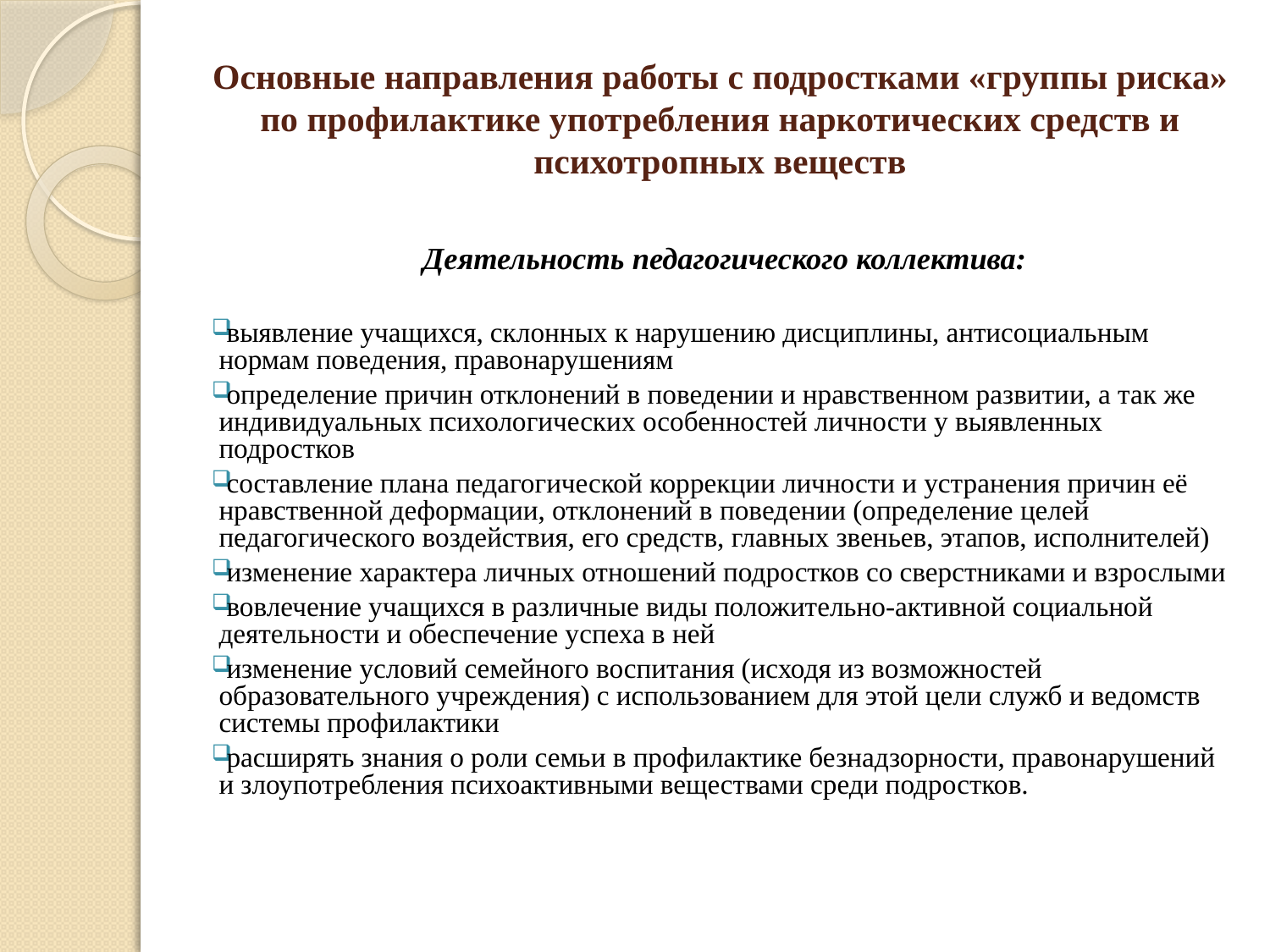

# Основные направления работы с подростками «группы риска» по профилактике употребления наркотических средств и психотропных веществ

Деятельность педагогического коллектива:

выявление учащихся, склонных к нарушению дисциплины, антисоциальным нормам поведения, правонарушениям
определение причин отклонений в поведении и нравственном развитии, а так же индивидуальных психологических особенностей личности у выявленных подростков
составление плана педагогической коррекции личности и устранения причин её нравственной деформации, отклонений в поведении (определение целей педагогического воздействия, его средств, главных звеньев, этапов, исполнителей)
изменение характера личных отношений подростков со сверстниками и взрослыми
вовлечение учащихся в различные виды положительно-активной социальной деятельности и обеспечение успеха в ней
изменение условий семейного воспитания (исходя из возможностей образовательного учреждения) с использованием для этой цели служб и ведомств системы профилактики
расширять знания о роли семьи в профилактике безнадзорности, правонарушений и злоупотребления психоактивными веществами среди подростков.